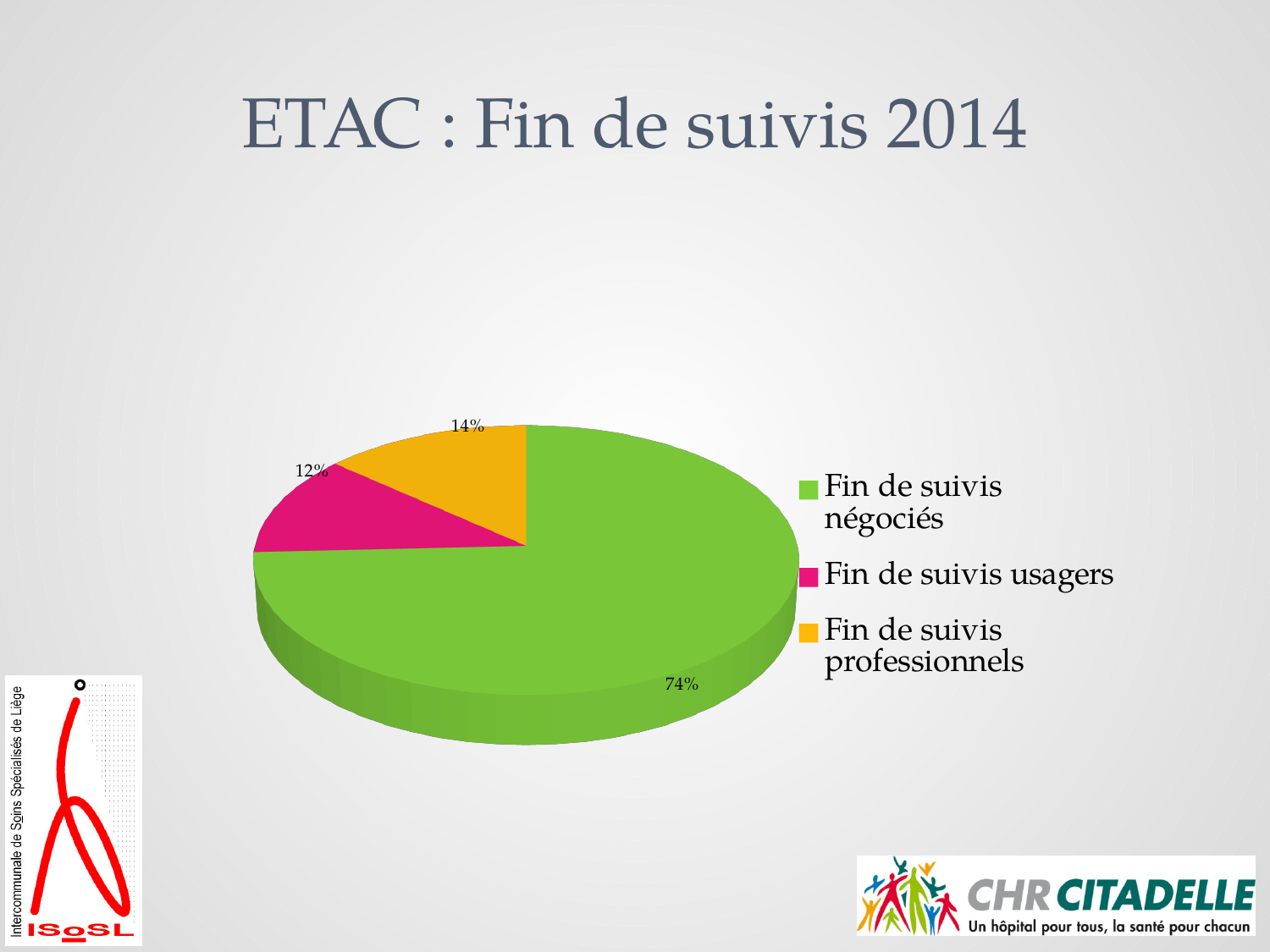

# ETAC : Fin de suivis 2014

[unsupported chart]